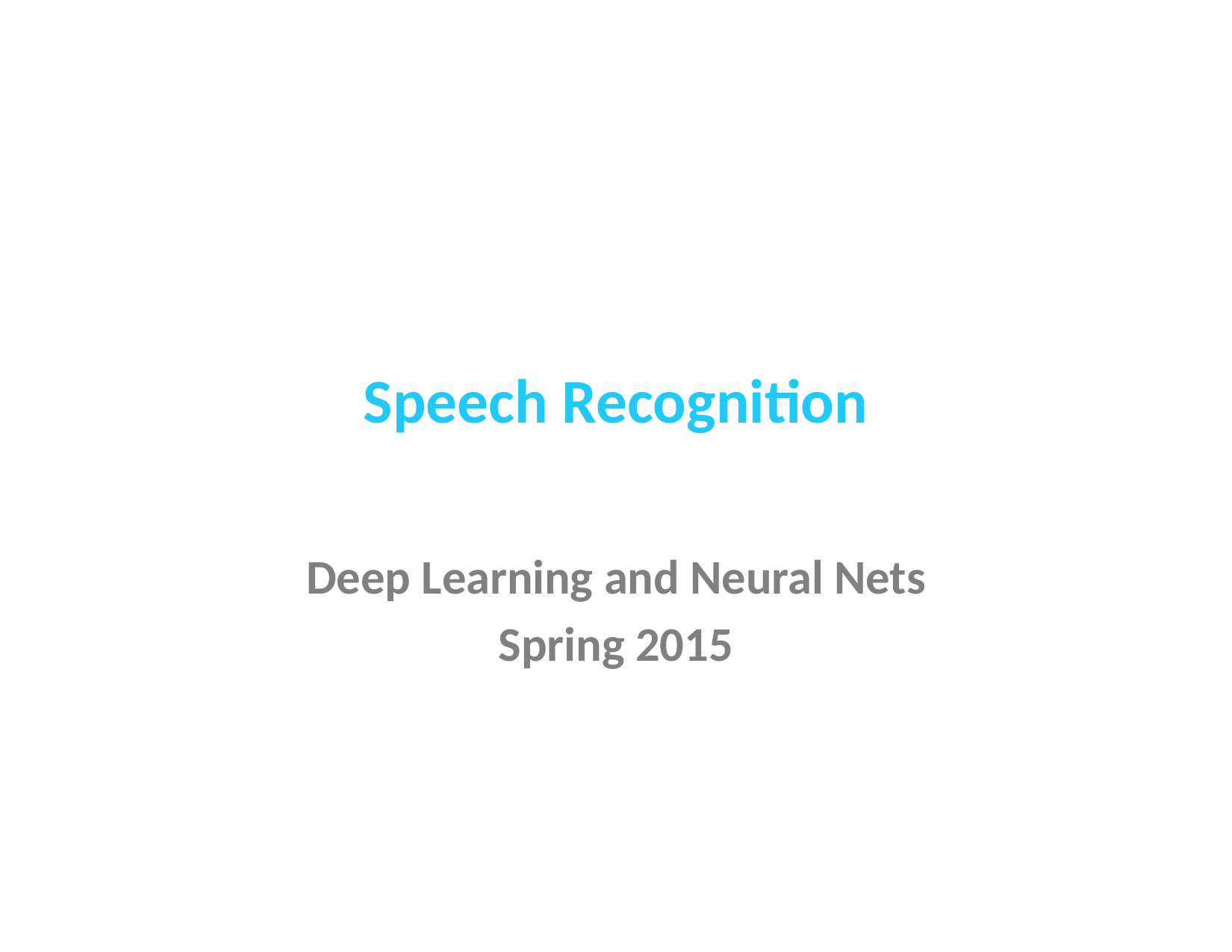

# Speech Recognition
Deep Learning and Neural Nets
Spring 2015